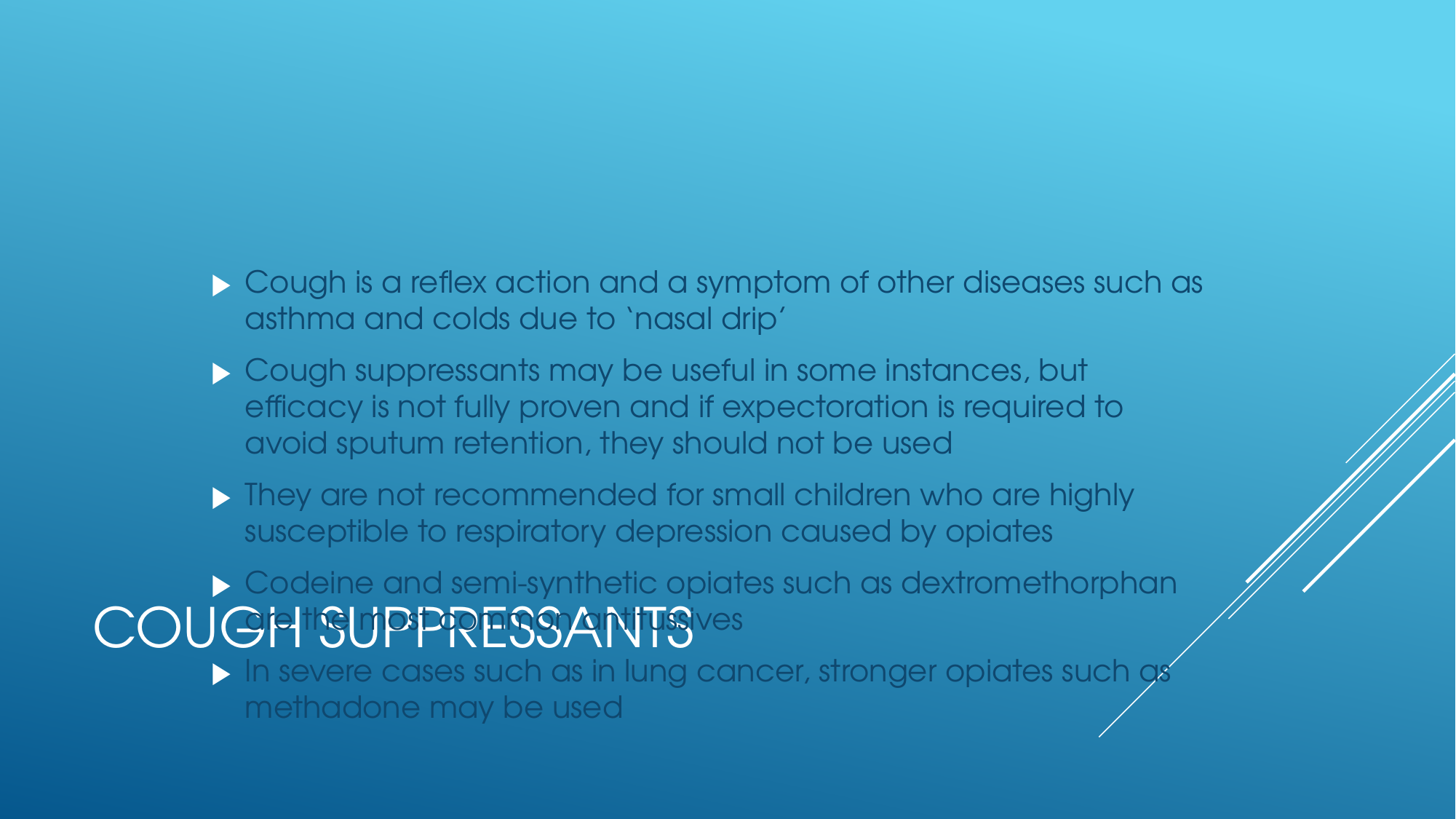

Cough is a reflex action and a symptom of other diseases such as asthma and colds due to ‘nasal drip’
Cough suppressants may be useful in some instances, but efficacy is not fully proven and if expectoration is required to avoid sputum retention, they should not be used
They are not recommended for small children who are highly susceptible to respiratory depression caused by opiates
Codeine and semi-synthetic opiates such as dextromethorphan are the most common antitussives
In severe cases such as in lung cancer, stronger opiates such as methadone may be used
# COUGH SUPPRESSANTS